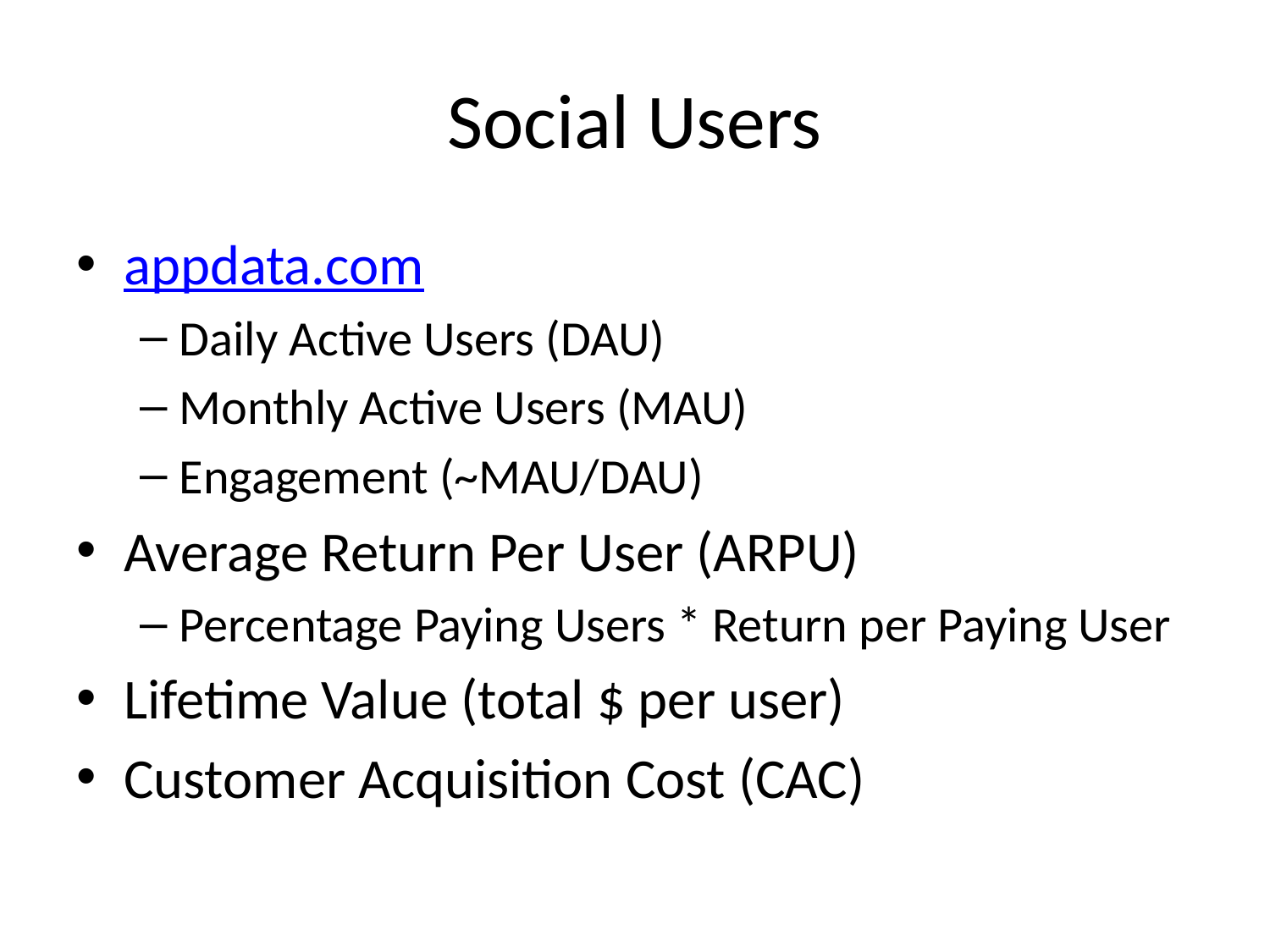

# Social Users
appdata.com
Daily Active Users (DAU)
Monthly Active Users (MAU)
Engagement (~MAU/DAU)
Average Return Per User (ARPU)
Percentage Paying Users * Return per Paying User
Lifetime Value (total $ per user)
Customer Acquisition Cost (CAC)